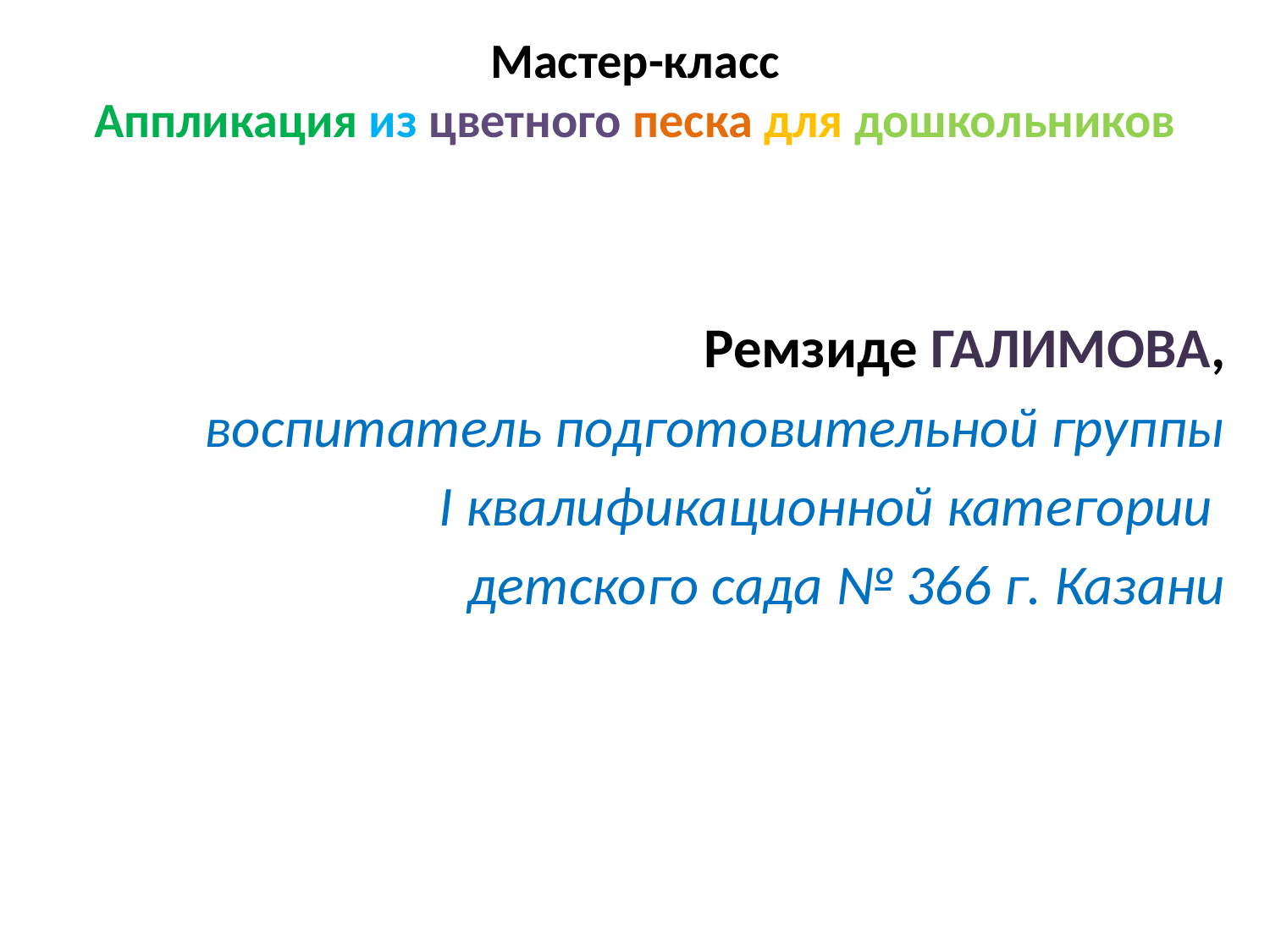

# Мастер-класс Аппликация из цветного песка для дошкольников

Ремзиде ГАЛИМОВА,
воспитатель подготовительной группы
I квалификационной категории
детского сада № 366 г. Казани